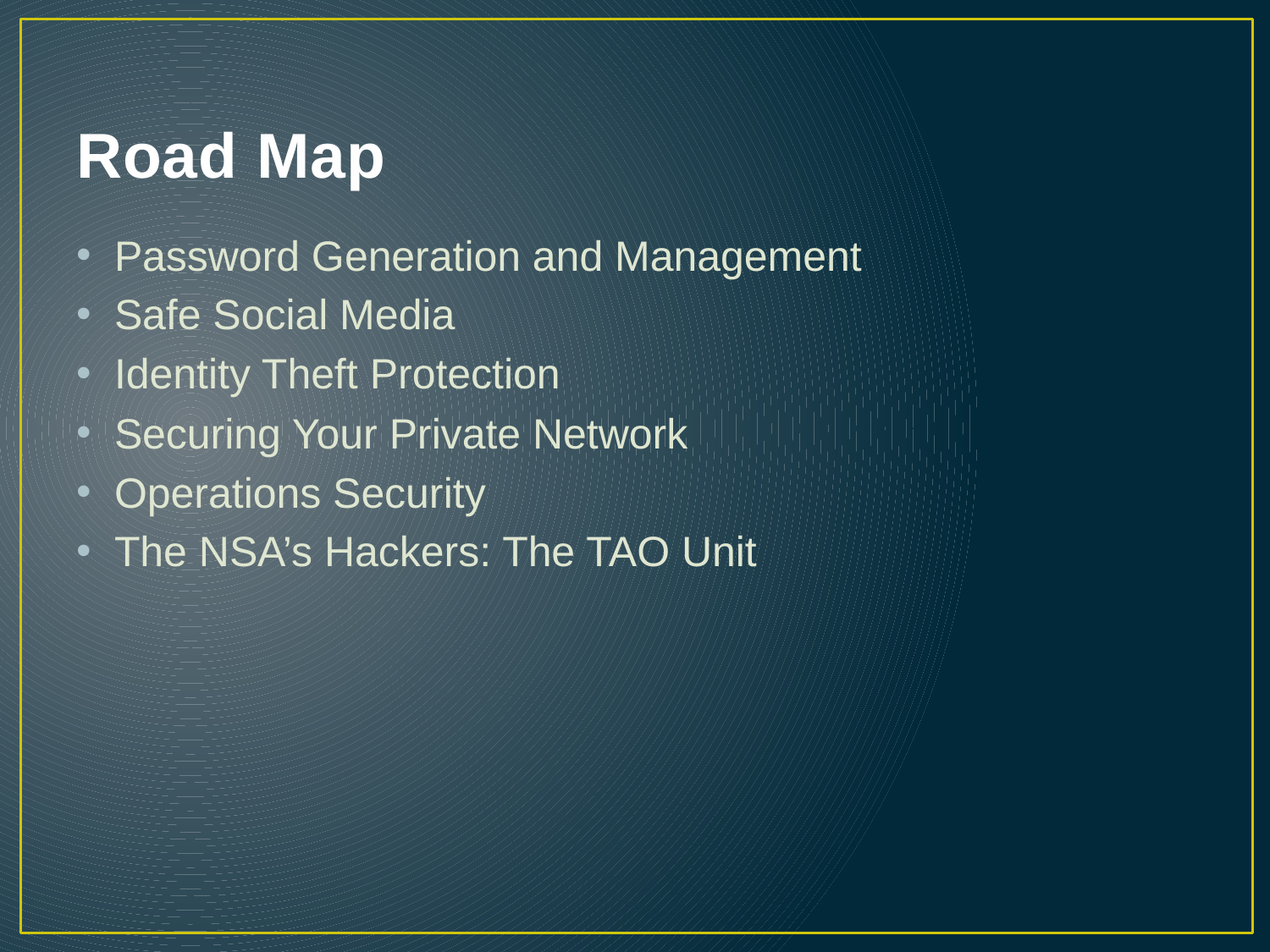

# Road Map
Password Generation and Management
Safe Social Media
Identity Theft Protection
Securing Your Private Network
Operations Security
The NSA’s Hackers: The TAO Unit